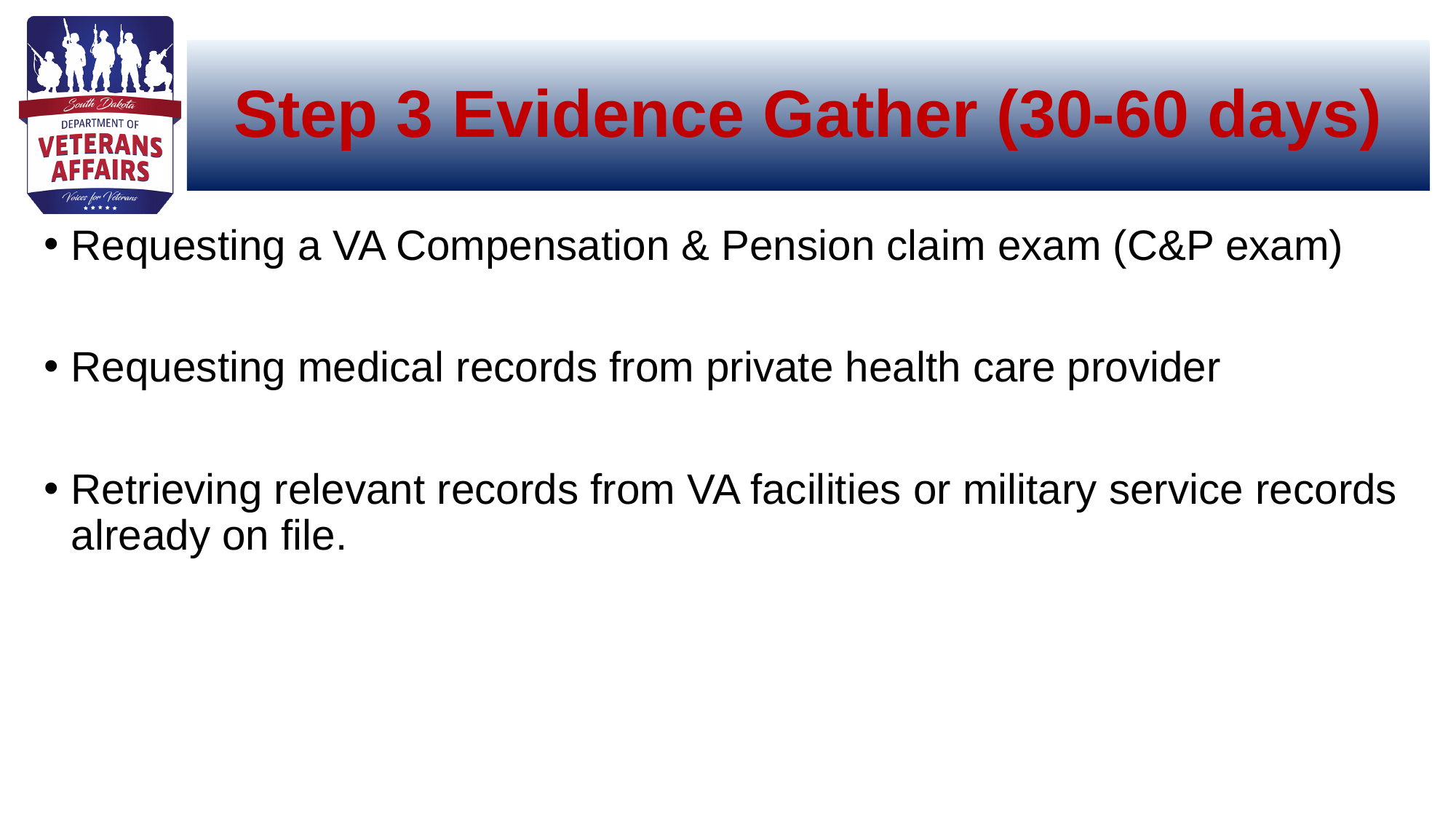

# Step 3 Evidence Gather (30-60 days)
Requesting a VA Compensation & Pension claim exam (C&P exam)

Requesting medical records from private health care provider

Retrieving relevant records from VA facilities or military service records already on file.